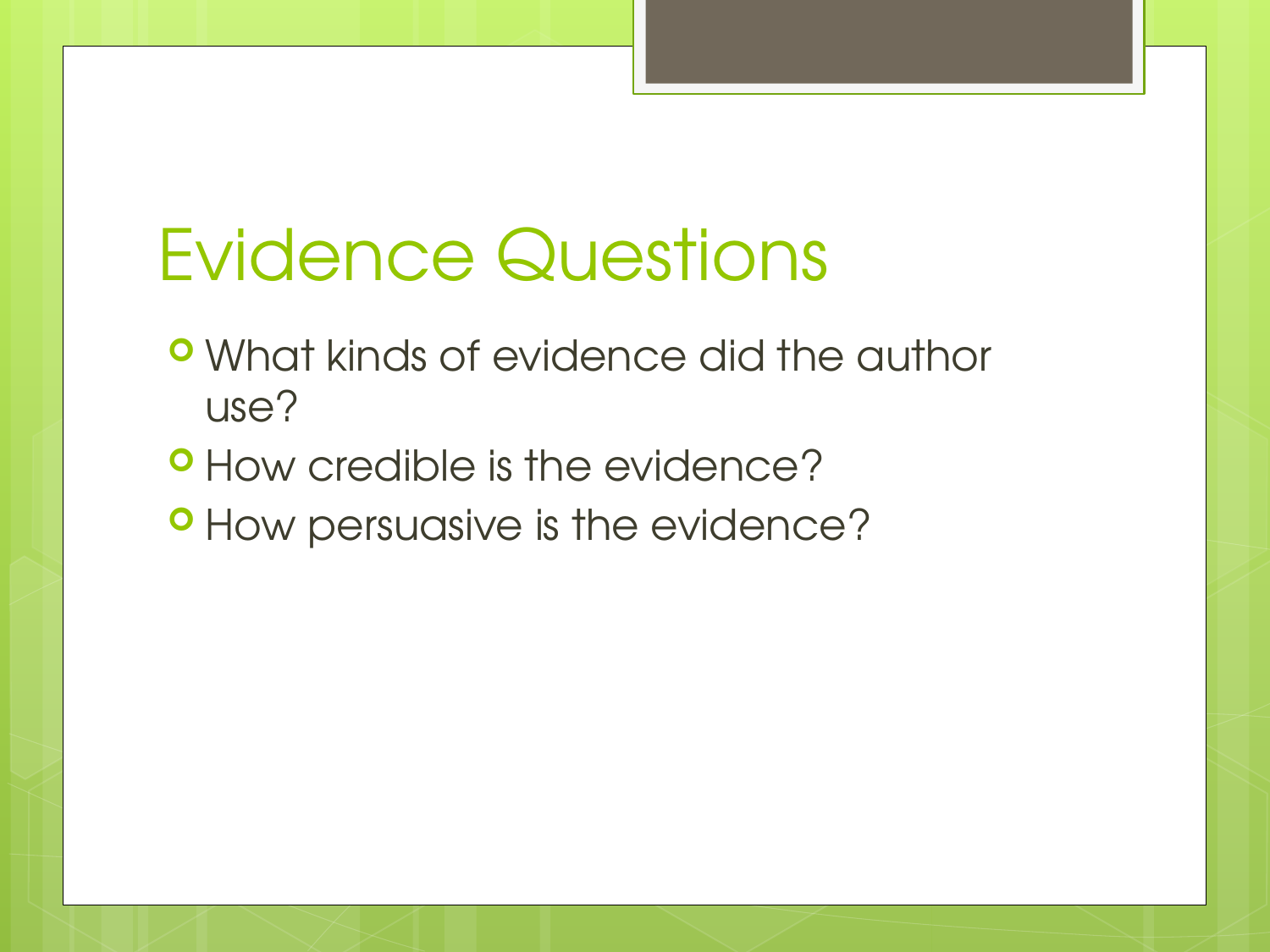

# Evidence Questions
What kinds of evidence did the author use?
How credible is the evidence?
How persuasive is the evidence?